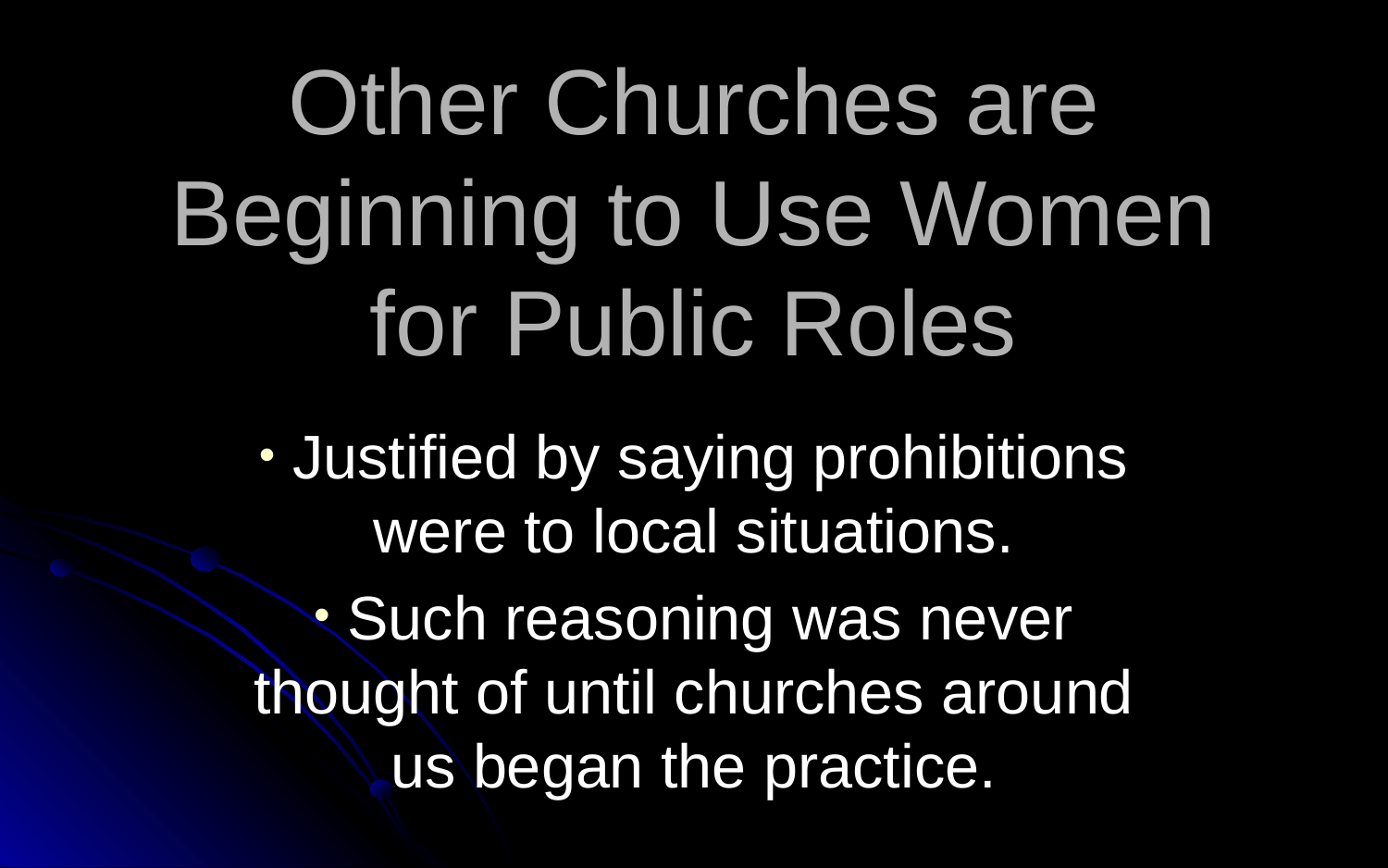

# Other Churches are Beginning to Use Women for Public Roles
 Justified by saying prohibitions were to local situations.
 Such reasoning was never thought of until churches around us began the practice.